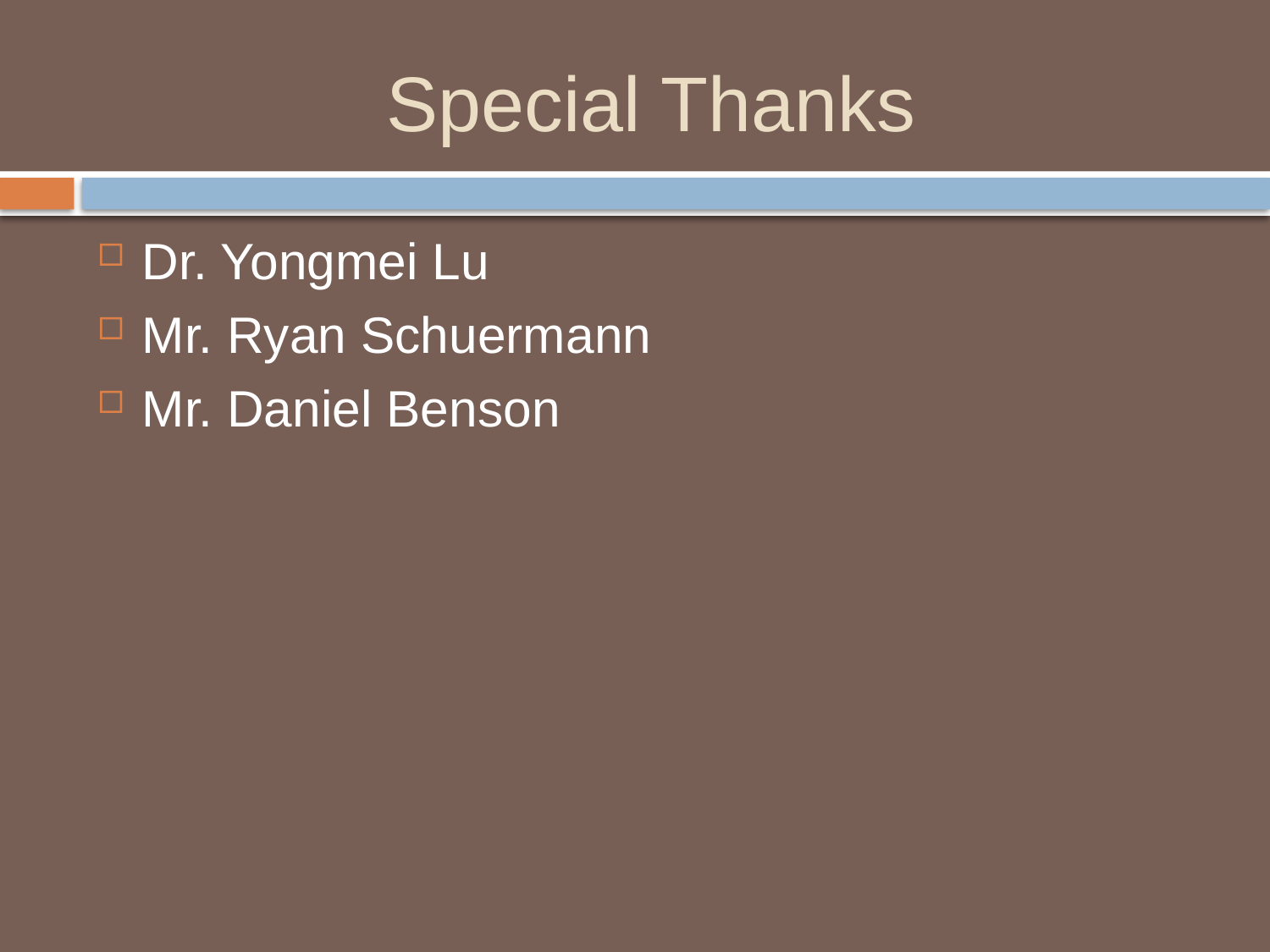

# Special Thanks
Dr. Yongmei Lu
Mr. Ryan Schuermann
Mr. Daniel Benson